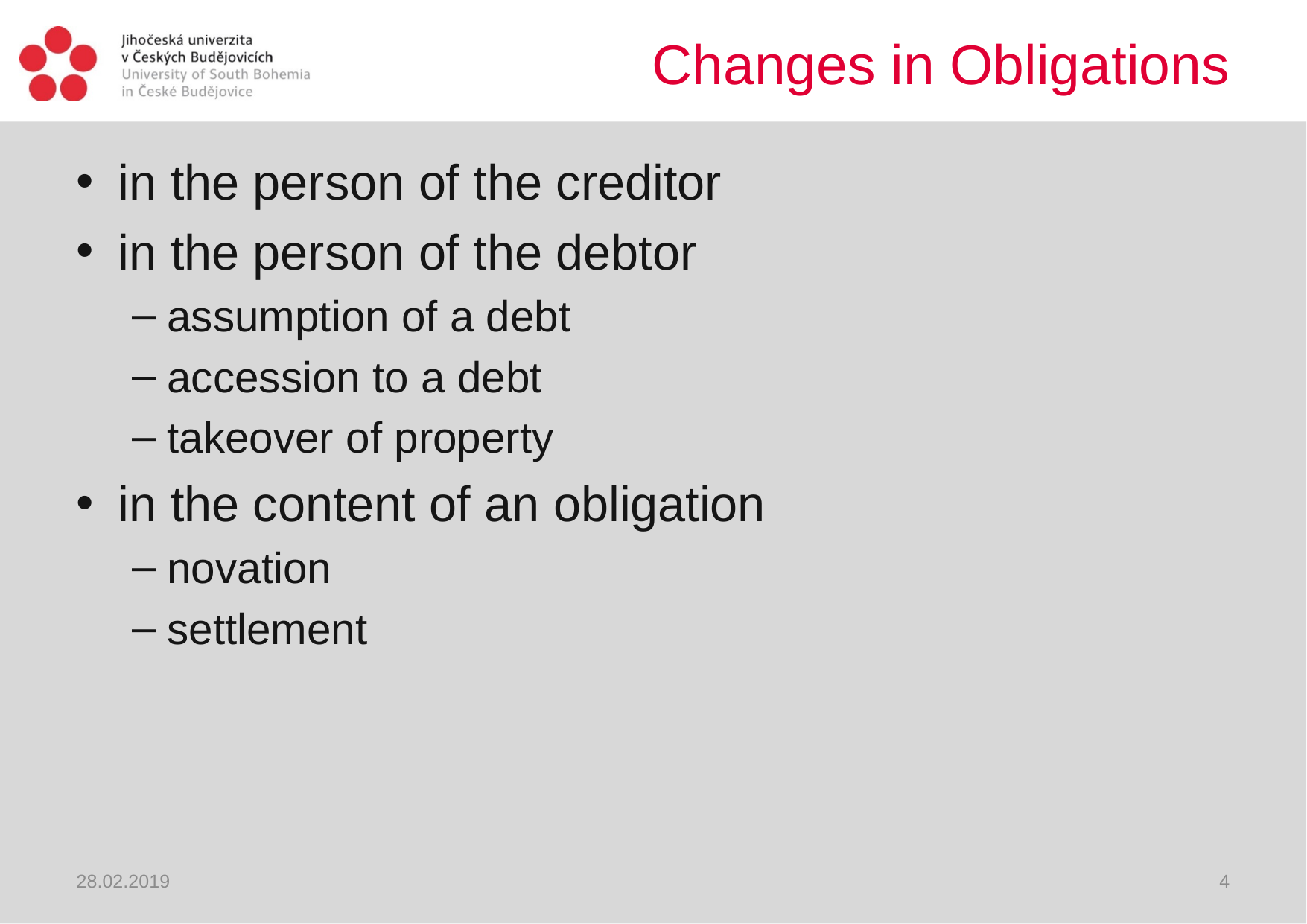

# Changes in Obligations
in the person of the creditor
in the person of the debtor
assumption of a debt
accession to a debt
takeover of property
in the content of an obligation
novation
settlement

28.02.2019
4